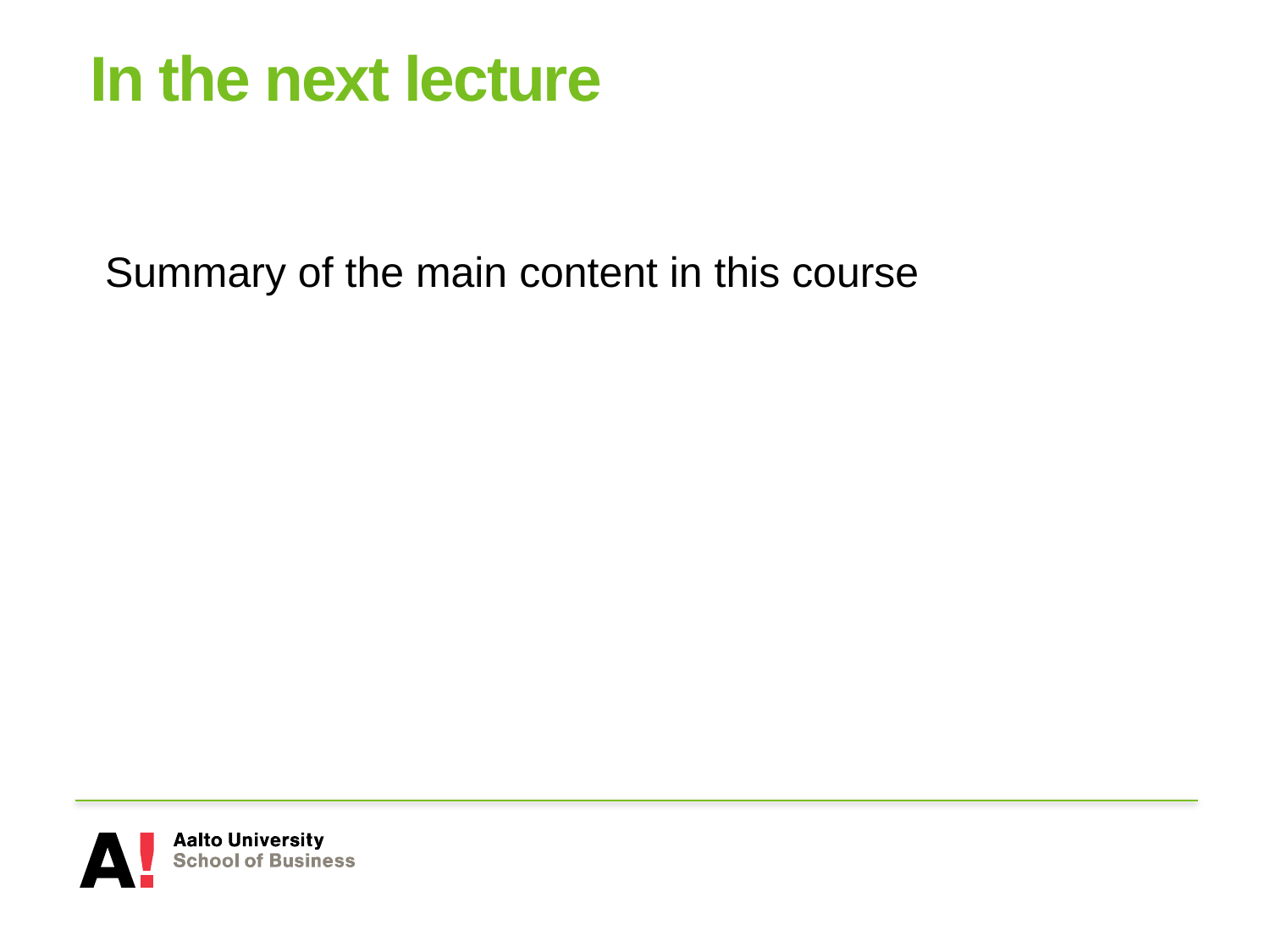

# In the next lecture

Summary of the main content in this course